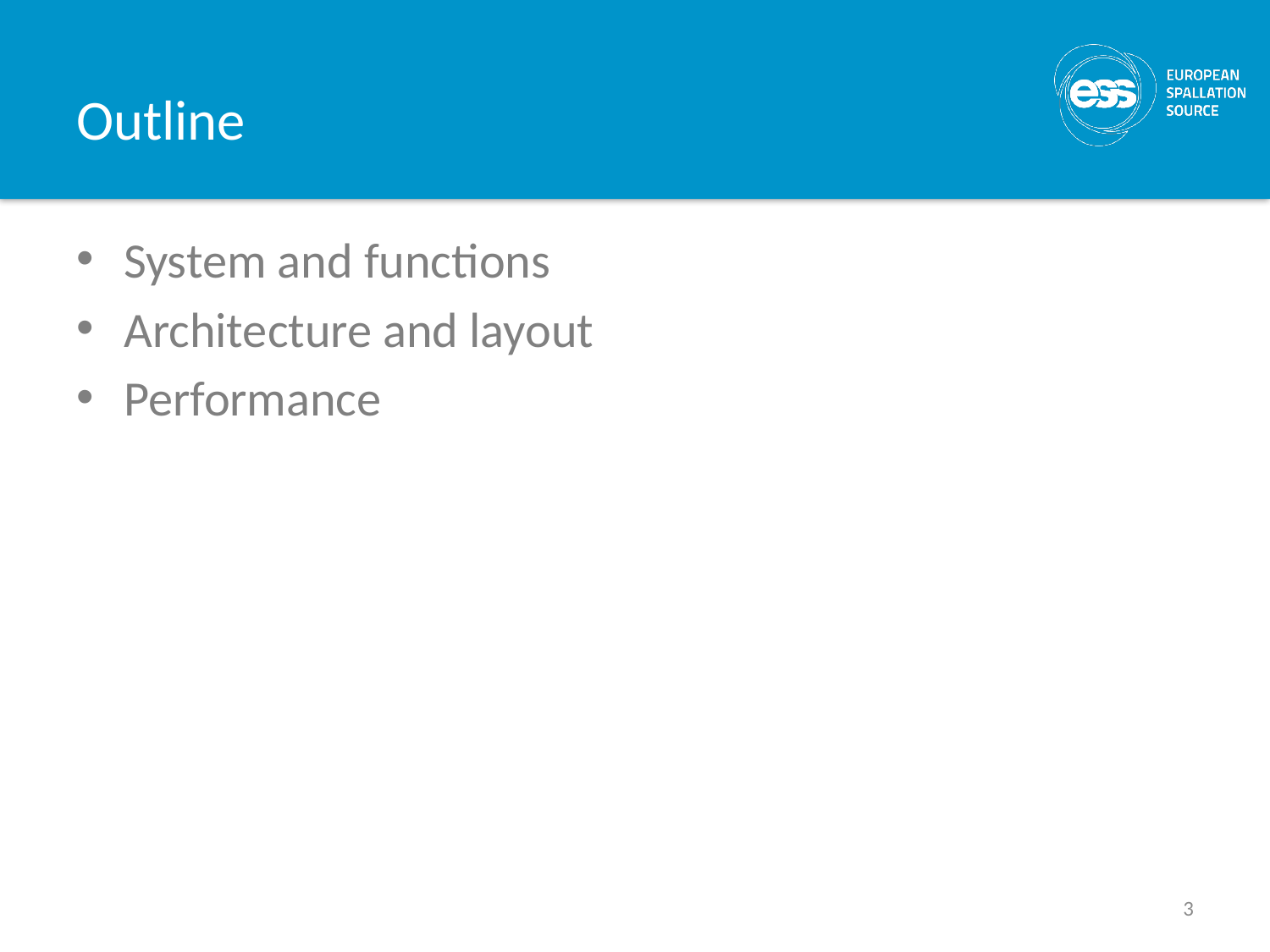

# Outline
System and functions
Architecture and layout
Performance
3